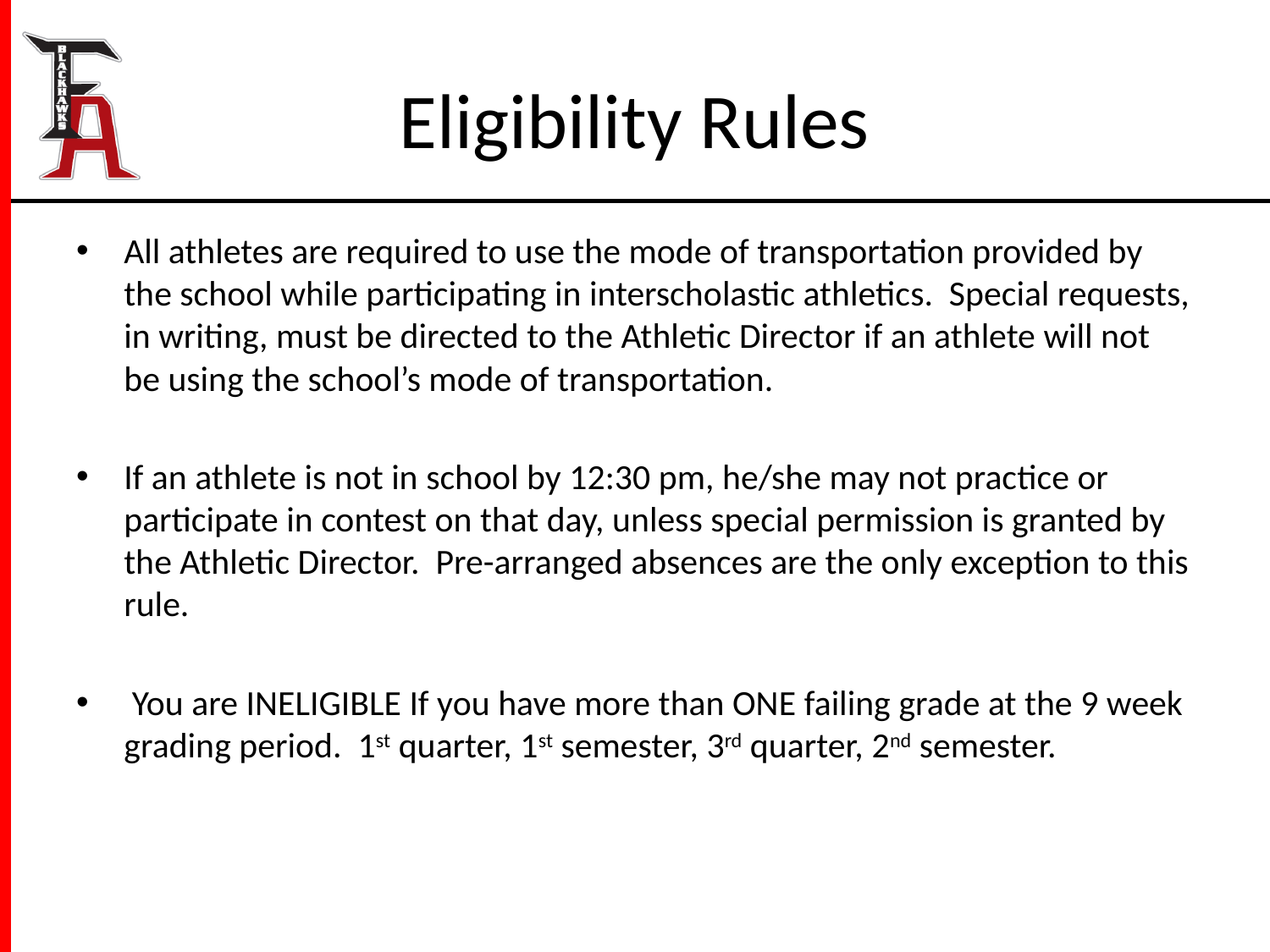

# Eligibility Rules
All athletes are required to use the mode of transportation provided by the school while participating in interscholastic athletics.  Special requests, in writing, must be directed to the Athletic Director if an athlete will not be using the school’s mode of transportation.

If an athlete is not in school by 12:30 pm, he/she may not practice or participate in contest on that day, unless special permission is granted by the Athletic Director.  Pre-arranged absences are the only exception to this rule.

 You are INELIGIBLE If you have more than ONE failing grade at the 9 week grading period.  1st quarter, 1st semester, 3rd quarter, 2nd semester.